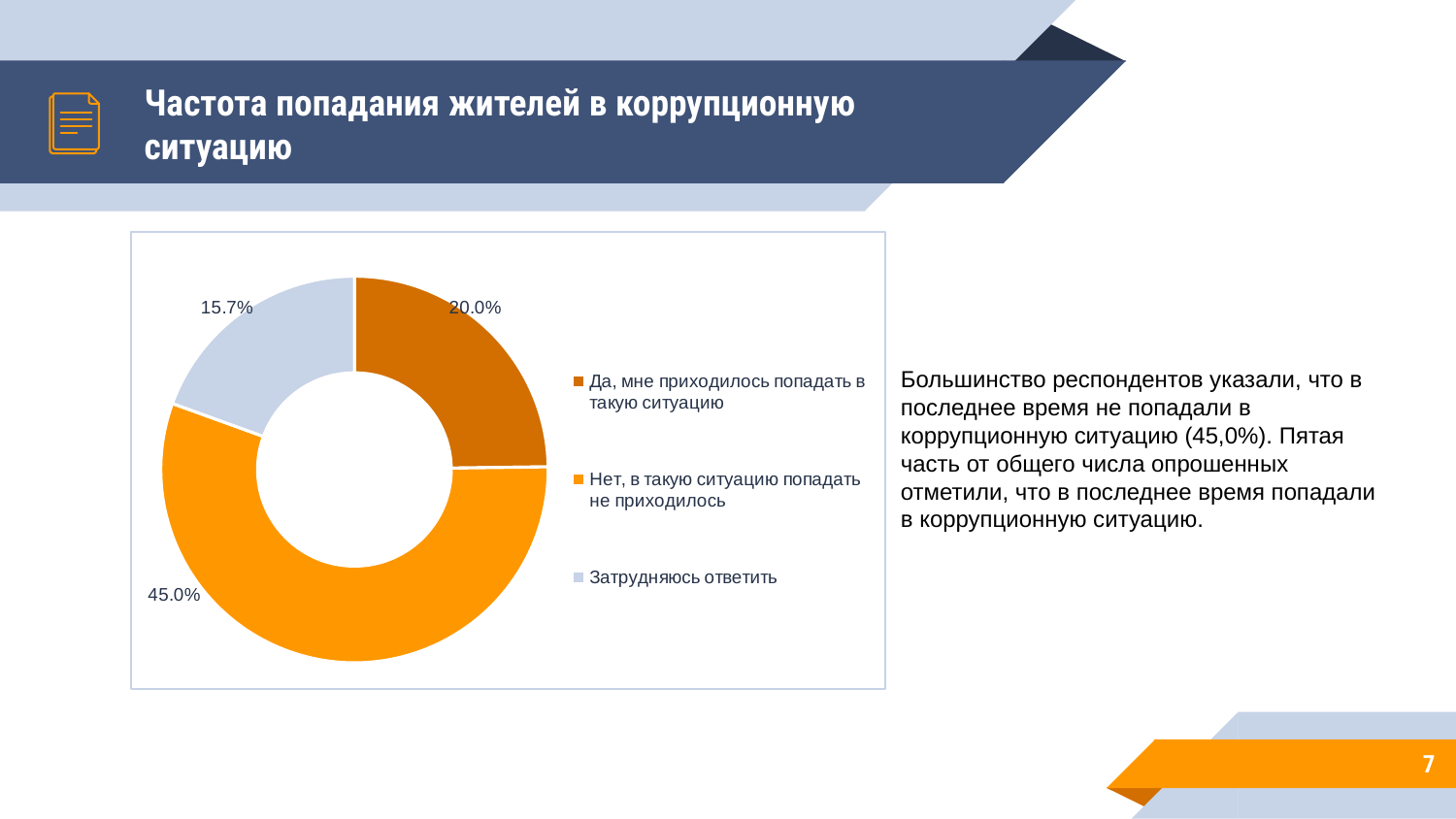

# Частота попадания жителей в коррупционную ситуацию

### Chart

| Category |  |
|---|---|
| Да, мне приходилось попадать в такую ситуацию | 20.0 |
| Нет, в такую ситуацию попадать не приходилось | 45.0 |
| Затрудняюсь ответить | 15.7 |
Большинство респондентов указали, что в последнее время не попадали в коррупционную ситуацию (45,0%). Пятая часть от общего числа опрошенных отметили, что в последнее время попадали в коррупционную ситуацию.
7